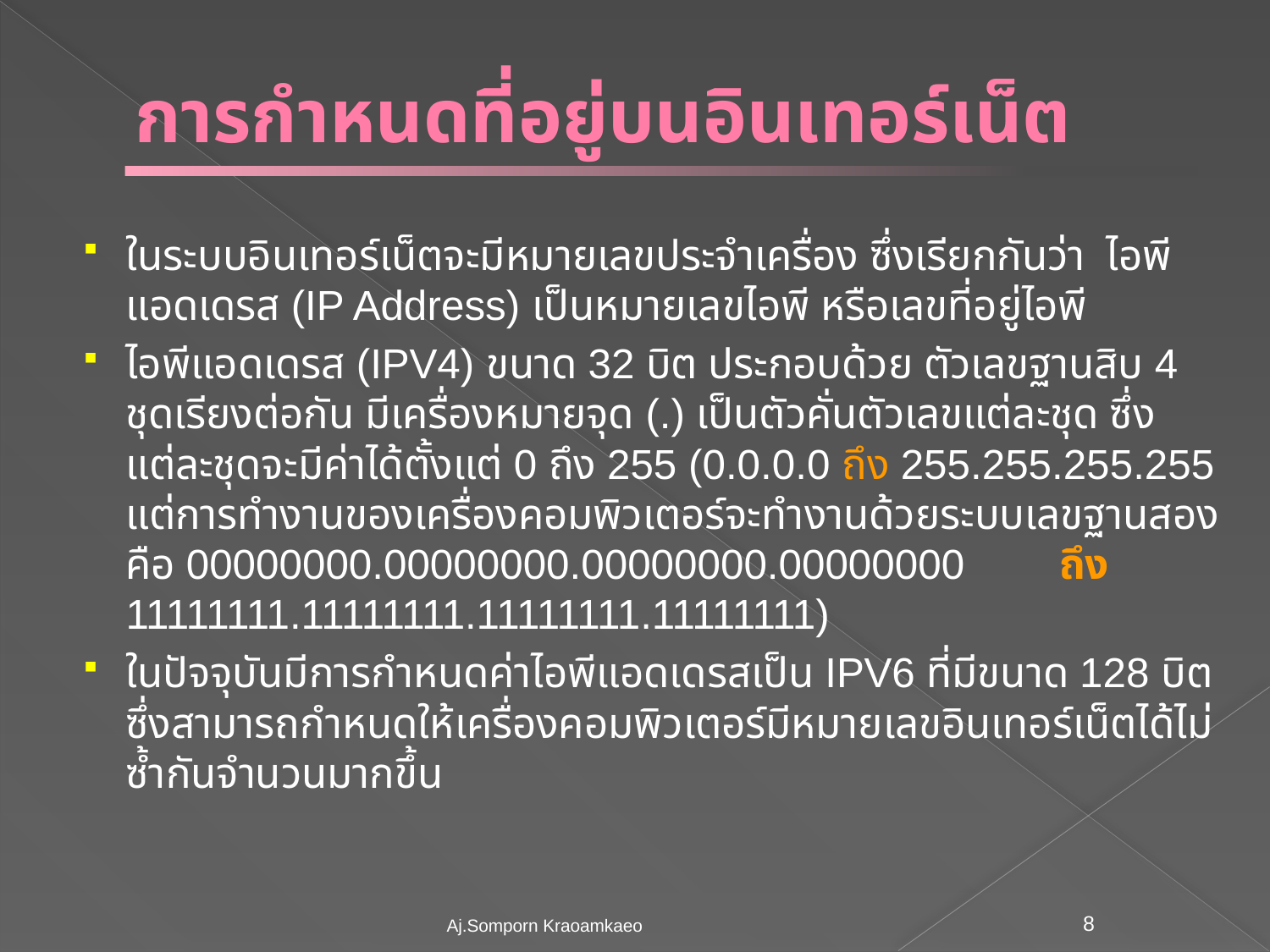

# การกำหนดที่อยู่บนอินเทอร์เน็ต

ในระบบอินเทอร์เน็ตจะมีหมายเลขประจำเครื่อง ซึ่งเรียกกันว่า  ไอพี แอดเดรส (IP Address) เป็นหมายเลขไอพี หรือเลขที่อยู่ไอพี
ไอพีแอดเดรส (IPV4) ขนาด 32 บิต ประกอบด้วย ตัวเลขฐานสิบ 4 ชุดเรียงต่อกัน มีเครื่องหมายจุด (.) เป็นตัวคั่นตัวเลขแต่ละชุด ซึ่งแต่ละชุดจะมีค่าได้ตั้งแต่ 0 ถึง 255 (0.0.0.0 ถึง 255.255.255.255 แต่การทำงานของเครื่องคอมพิวเตอร์จะทำงานด้วยระบบเลขฐานสอง คือ 00000000.00000000.00000000.00000000        ถึง 11111111.11111111.11111111.11111111)
ในปัจจุบันมีการกำหนดค่าไอพีแอดเดรสเป็น IPV6 ที่มีขนาด 128 บิต ซึ่งสามารถกำหนดให้เครื่องคอมพิวเตอร์มีหมายเลขอินเทอร์เน็ตได้ไม่ซ้ำกันจำนวนมากขึ้น
Aj.Somporn Kraoamkaeo
8